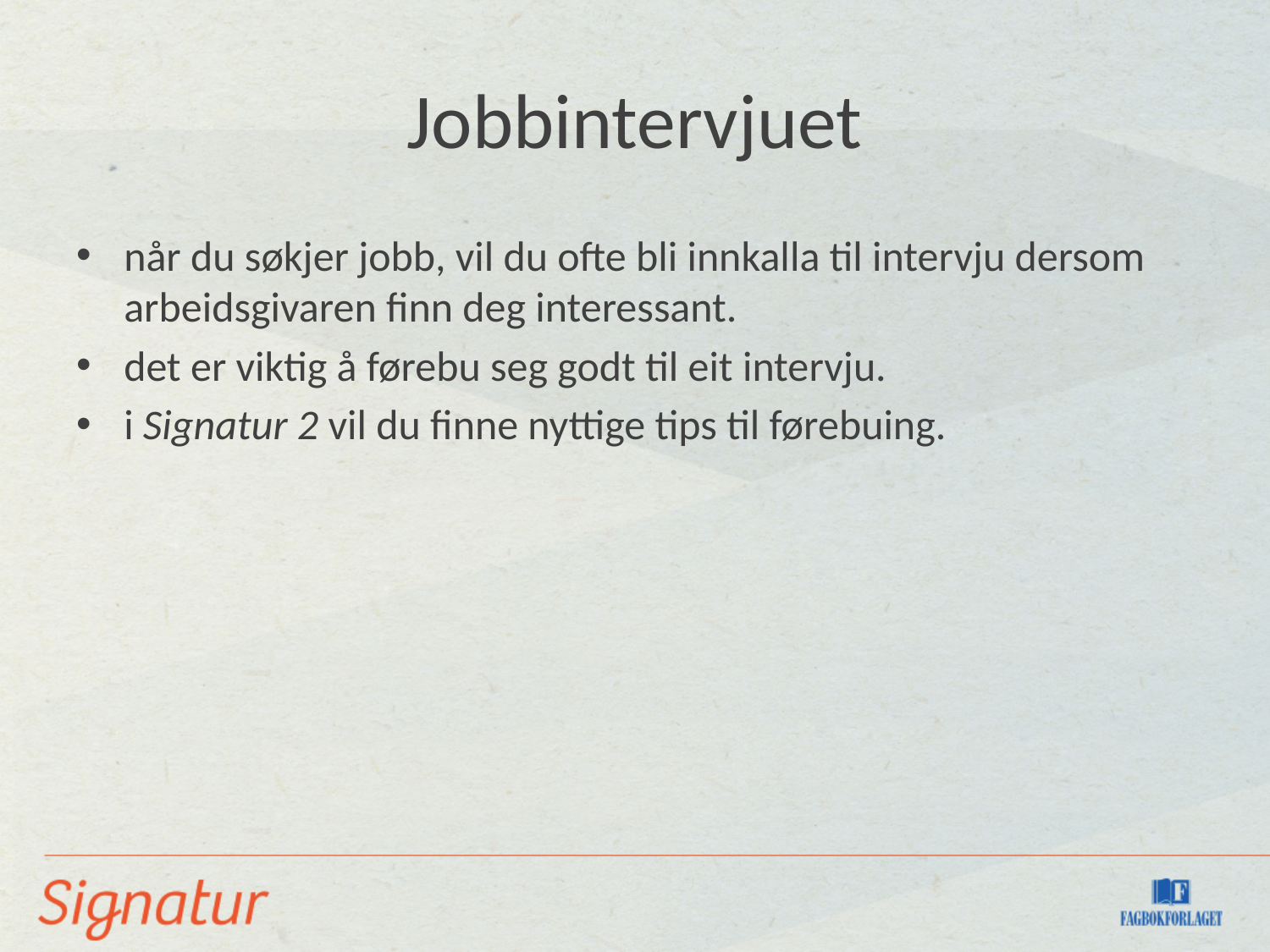

# Jobbintervjuet
når du søkjer jobb, vil du ofte bli innkalla til intervju dersom arbeidsgivaren finn deg interessant.
det er viktig å førebu seg godt til eit intervju.
i Signatur 2 vil du finne nyttige tips til førebuing.